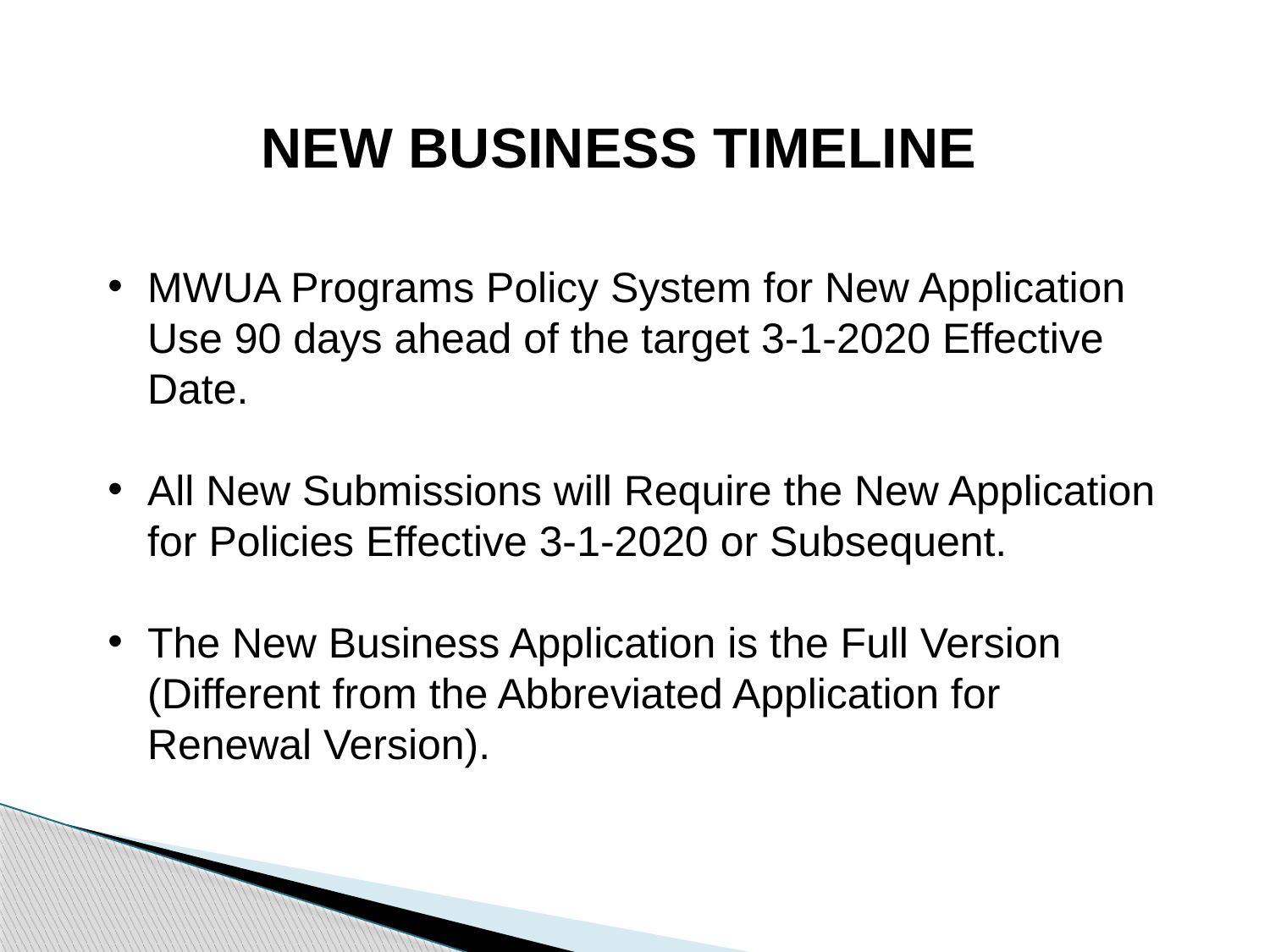

NEW BUSINESS TIMELINE
MWUA Programs Policy System for New Application Use 90 days ahead of the target 3-1-2020 Effective Date.

All New Submissions will Require the New Application for Policies Effective 3-1-2020 or Subsequent.

The New Business Application is the Full Version (Different from the Abbreviated Application for Renewal Version).